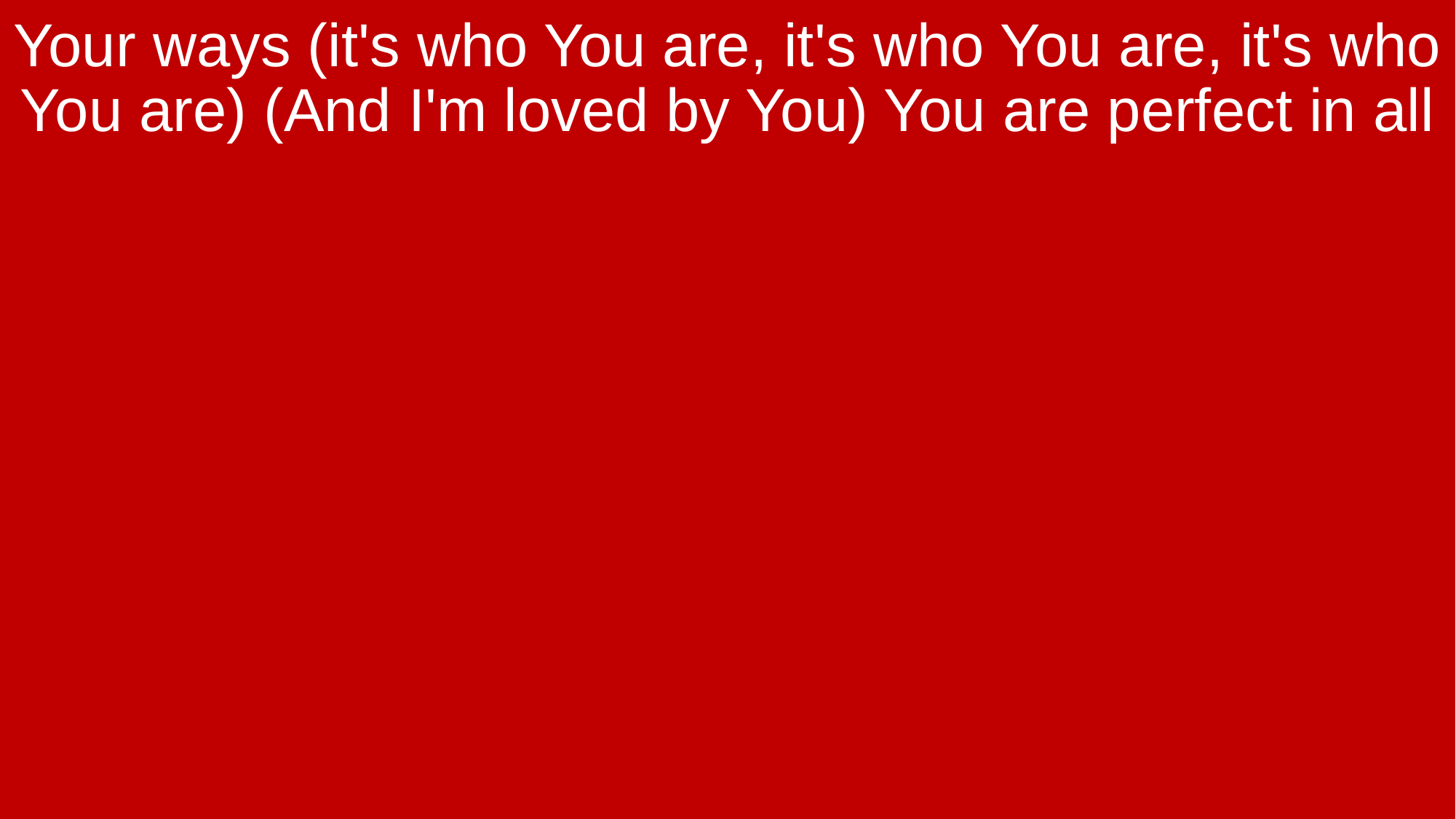

Your ways (it's who You are, it's who You are, it's who You are) (And I'm loved by You) You are perfect in all